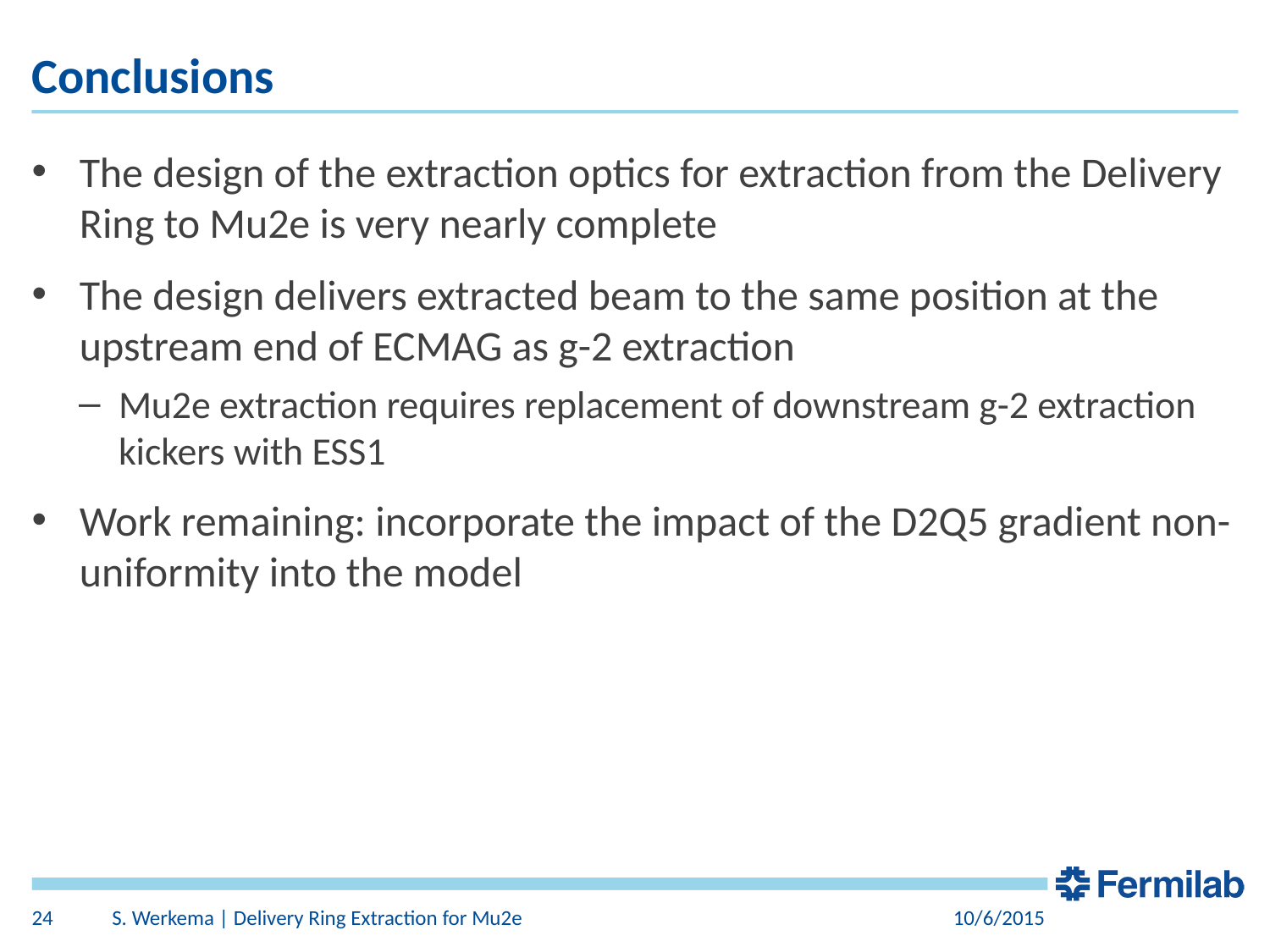

# Conclusions
The design of the extraction optics for extraction from the Delivery Ring to Mu2e is very nearly complete
The design delivers extracted beam to the same position at the upstream end of ECMAG as g-2 extraction
Mu2e extraction requires replacement of downstream g-2 extraction kickers with ESS1
Work remaining: incorporate the impact of the D2Q5 gradient non-uniformity into the model
24
S. Werkema | Delivery Ring Extraction for Mu2e
10/6/2015